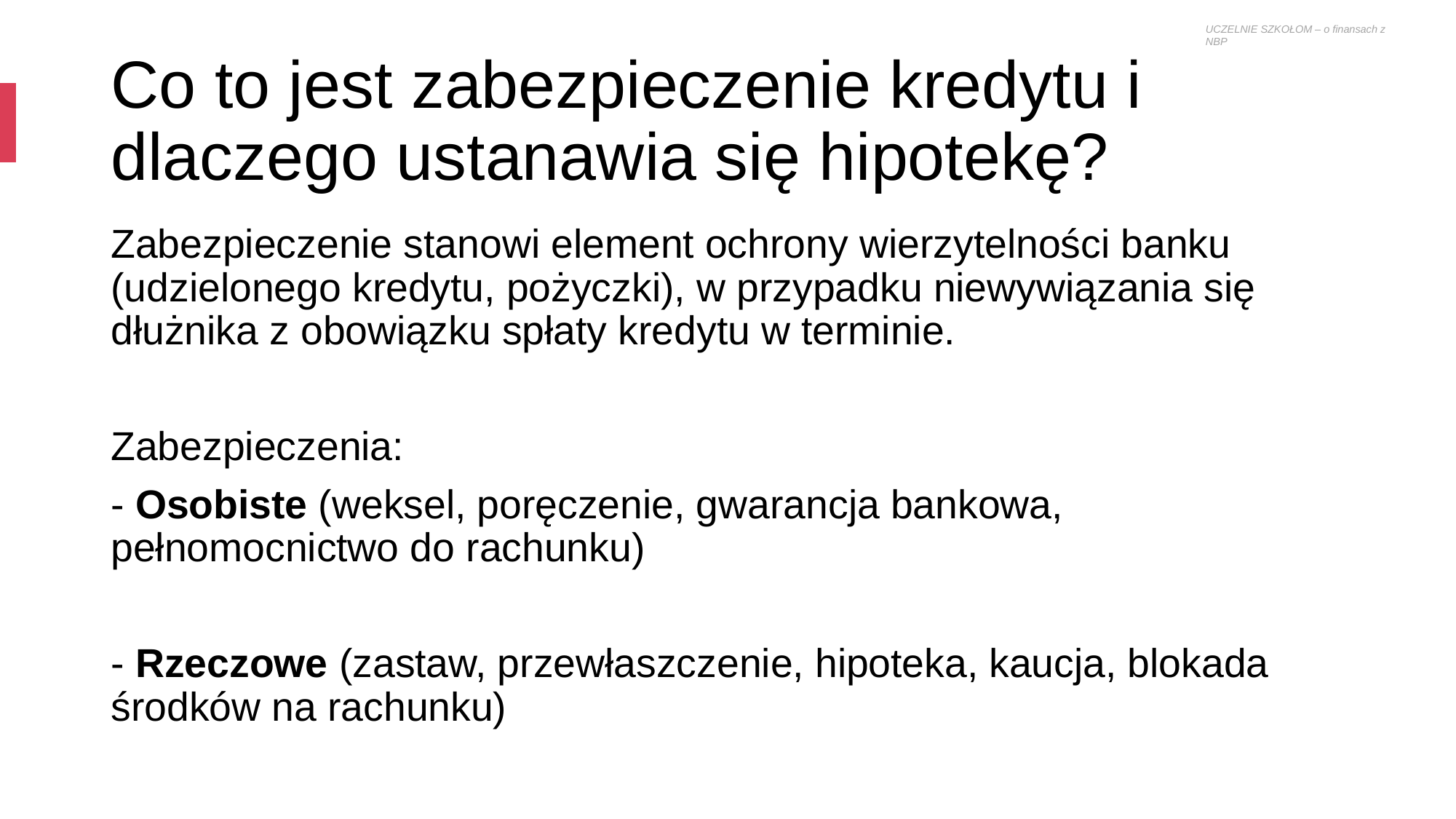

UCZELNIE SZKOŁOM – o finansach z NBP
# Co to jest zabezpieczenie kredytu i dlaczego ustanawia się hipotekę?

Zabezpieczenie stanowi element ochrony wierzytelności banku (udzielonego kredytu, pożyczki), w przypadku niewywiązania się dłużnika z obowiązku spłaty kredytu w terminie.

Zabezpieczenia:
- Osobiste (weksel, poręczenie, gwarancja bankowa, pełnomocnictwo do rachunku)

- Rzeczowe (zastaw, przewłaszczenie, hipoteka, kaucja, blokada środków na rachunku)